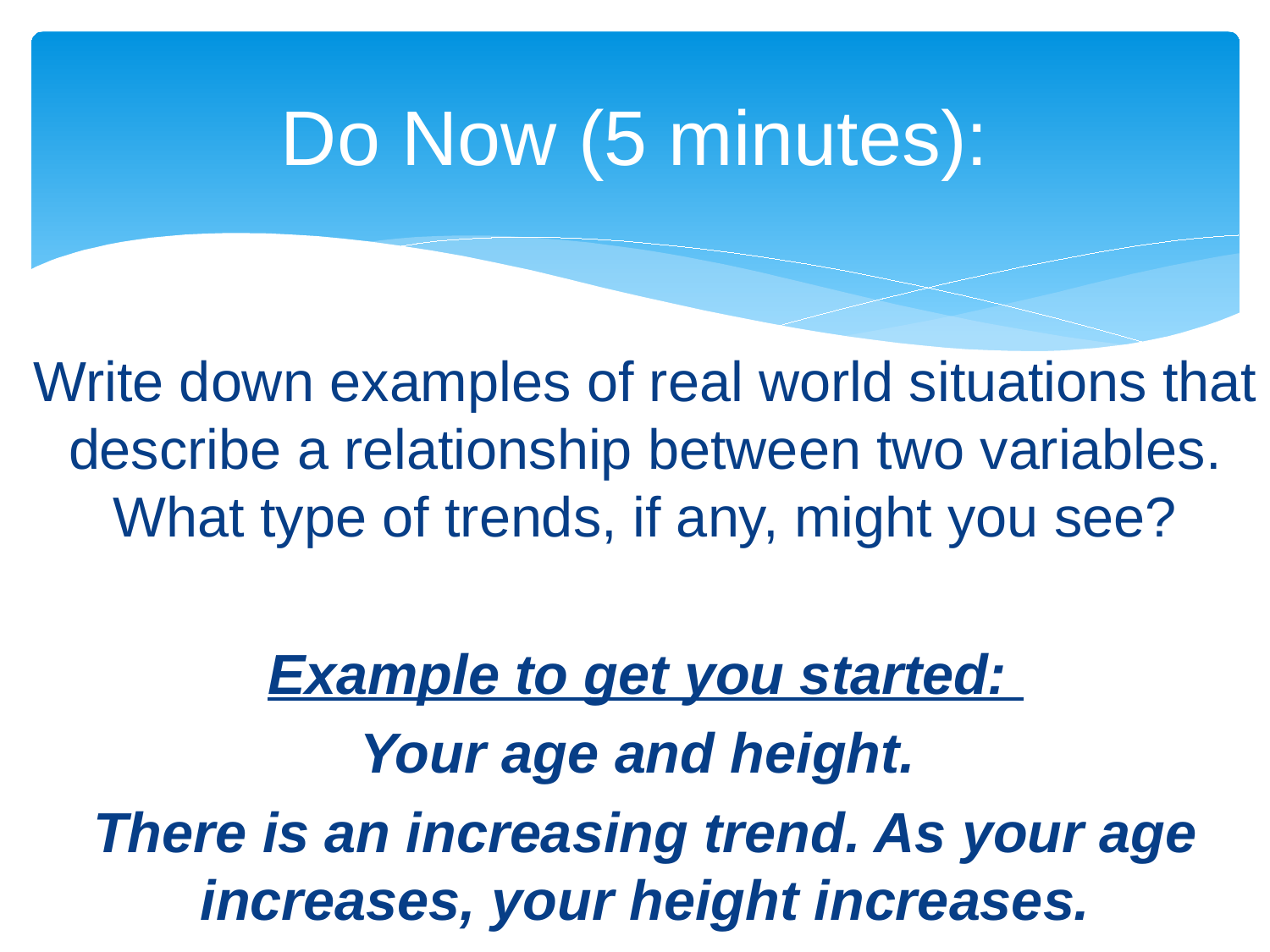

# Do Now (5 minutes):
Write down examples of real world situations that describe a relationship between two variables. What type of trends, if any, might you see?

Example to get you started:
Your age and height.
There is an increasing trend. As your age increases, your height increases.